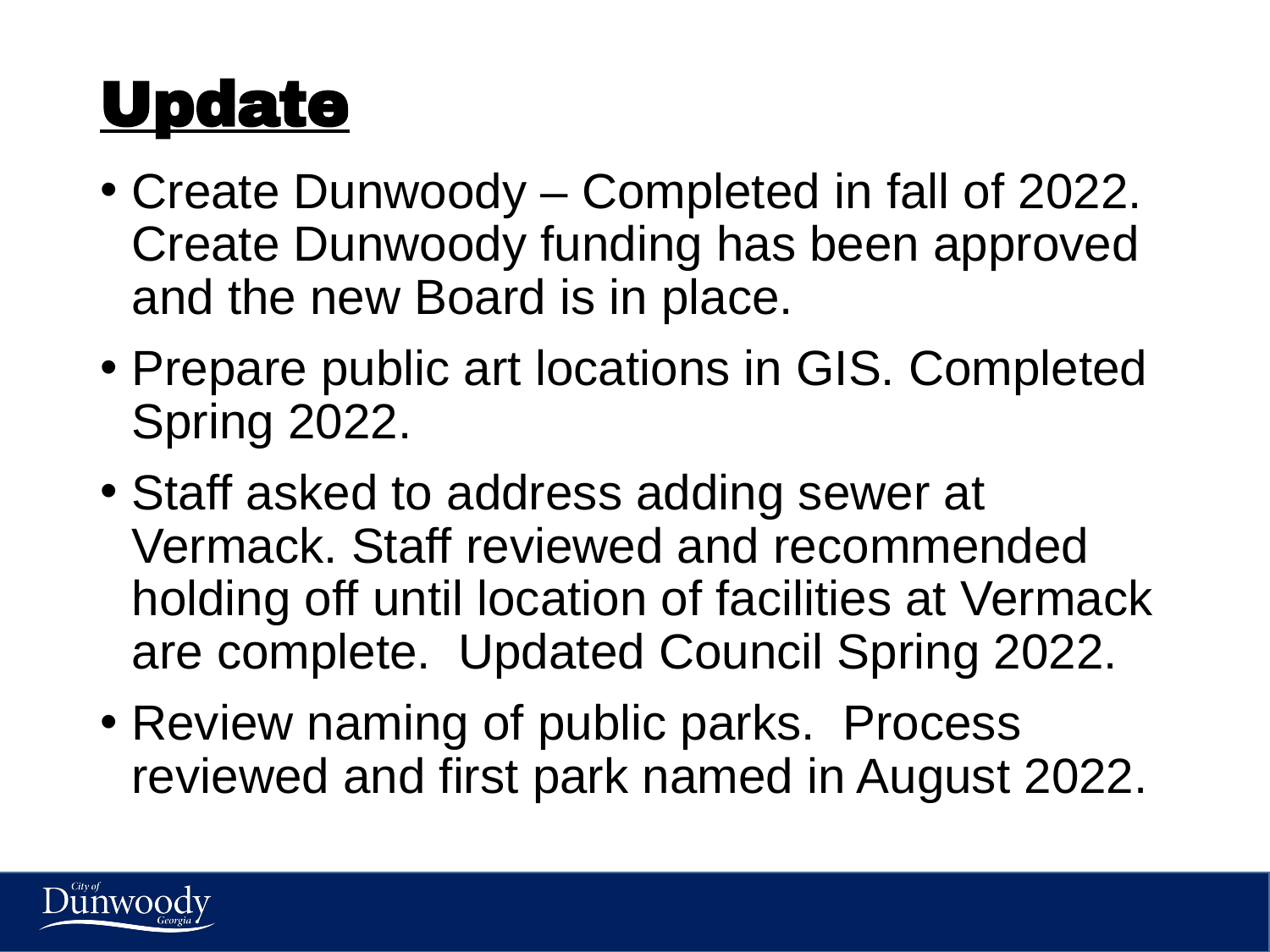

# Update
Create Dunwoody – Completed in fall of 2022. Create Dunwoody funding has been approved and the new Board is in place.
Prepare public art locations in GIS. Completed Spring 2022.
Staff asked to address adding sewer at Vermack. Staff reviewed and recommended holding off until location of facilities at Vermack are complete.  Updated Council Spring 2022.
Review naming of public parks.  Process reviewed and first park named in August 2022.

7